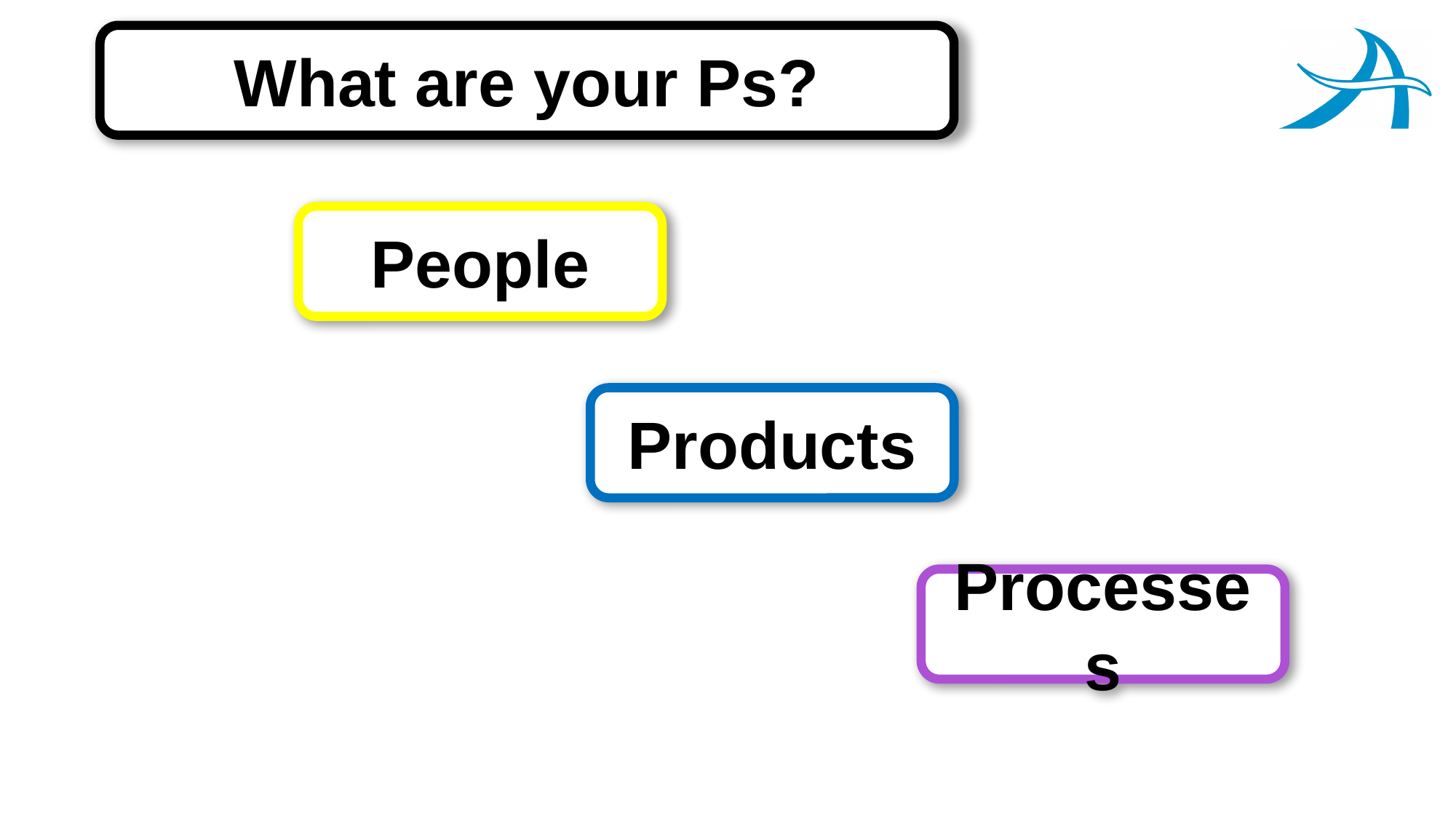

What are your Ps?
People
Products
Processes